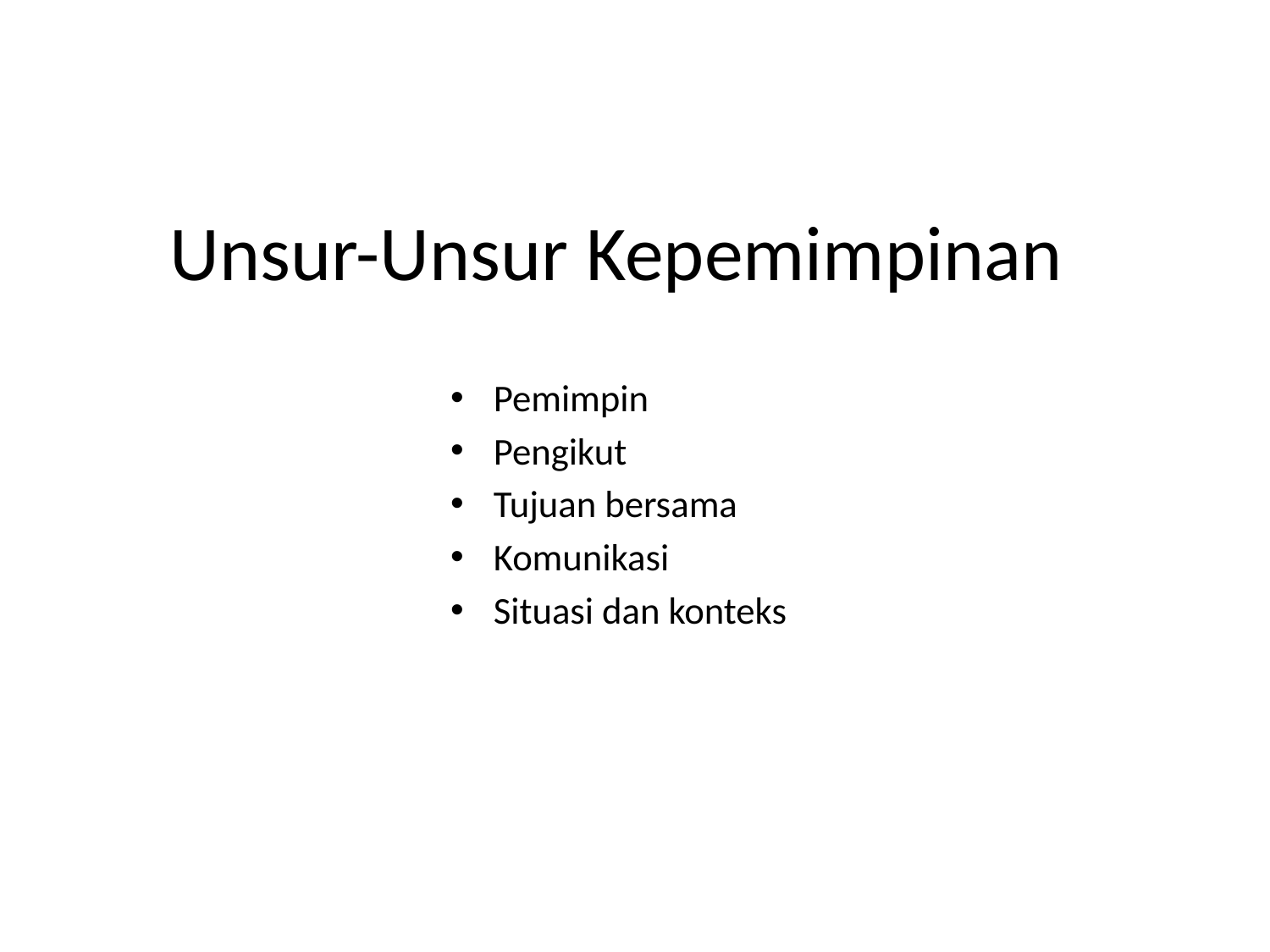

# Unsur-Unsur Kepemimpinan

Pemimpin
Pengikut
Tujuan bersama
Komunikasi
Situasi dan konteks